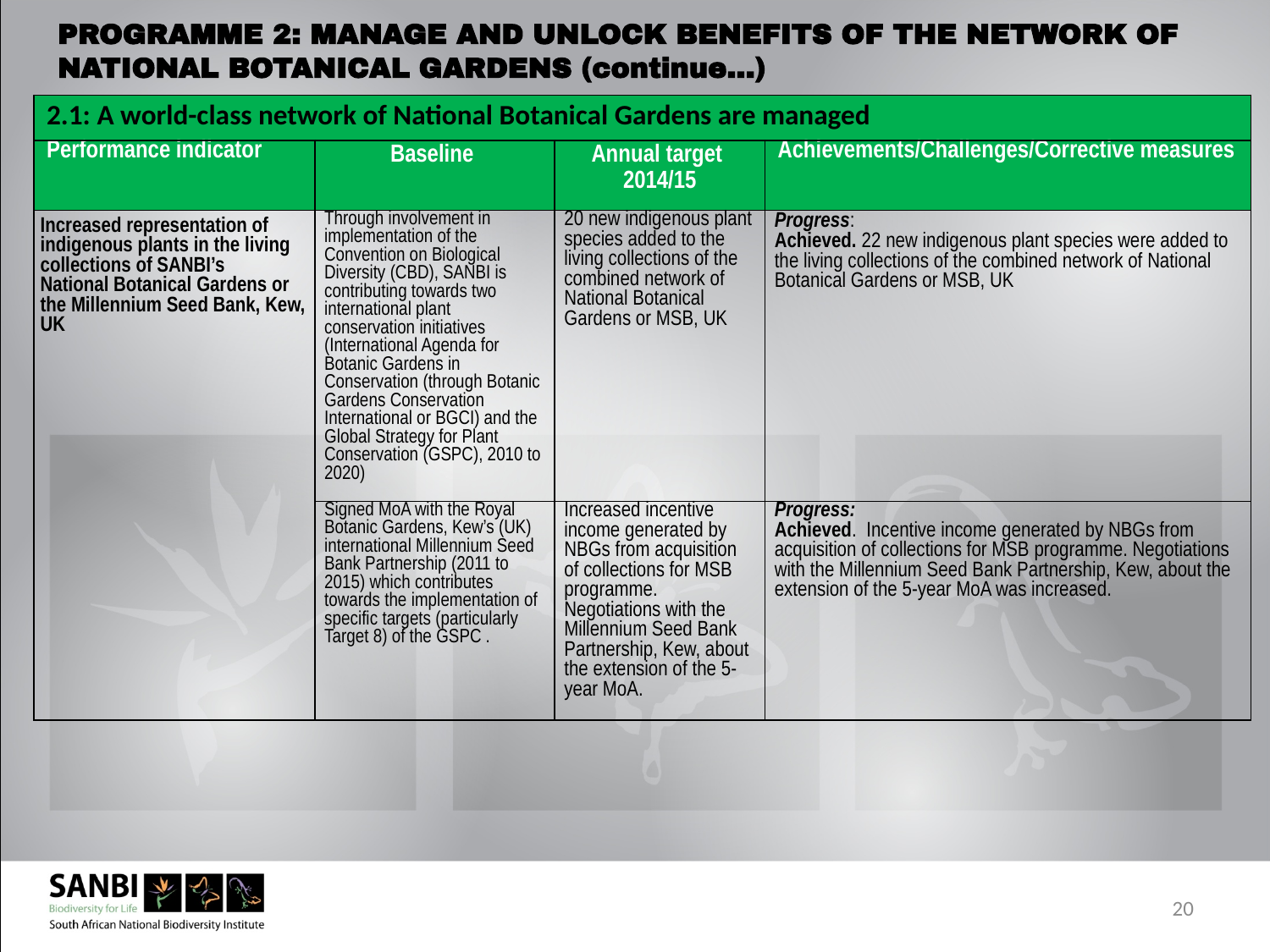

# PROGRAMME 2: MANAGE AND UNLOCK BENEFITS OF THE NETWORK OF NATIONAL BOTANICAL GARDENS (continue…)
| 2.1: A world-class network of National Botanical Gardens are managed |  |  |  |
| --- | --- | --- | --- |
| Performance indicator | Baseline | Annual target 2014/15 | Achievements/Challenges/Corrective measures |
| Increased representation of indigenous plants in the living collections of SANBI’s National Botanical Gardens or the Millennium Seed Bank, Kew, UK | Through involvement in implementation of the Convention on Biological Diversity (CBD), SANBI is contributing towards two international plant conservation initiatives (International Agenda for Botanic Gardens in Conservation (through Botanic Gardens Conservation International or BGCI) and the Global Strategy for Plant Conservation (GSPC), 2010 to 2020) | 20 new indigenous plant species added to the living collections of the combined network of National Botanical Gardens or MSB, UK | Progress: Achieved. 22 new indigenous plant species were added to the living collections of the combined network of National Botanical Gardens or MSB, UK |
|  | Signed MoA with the Royal Botanic Gardens, Kew’s (UK) international Millennium Seed Bank Partnership (2011 to 2015) which contributes towards the implementation of specific targets (particularly Target 8) of the GSPC . | Increased incentive income generated by NBGs from acquisition of collections for MSB programme. Negotiations with the Millennium Seed Bank Partnership, Kew, about the extension of the 5-year MoA. | Progress: Achieved. Incentive income generated by NBGs from acquisition of collections for MSB programme. Negotiations with the Millennium Seed Bank Partnership, Kew, about the extension of the 5-year MoA was increased. |
20